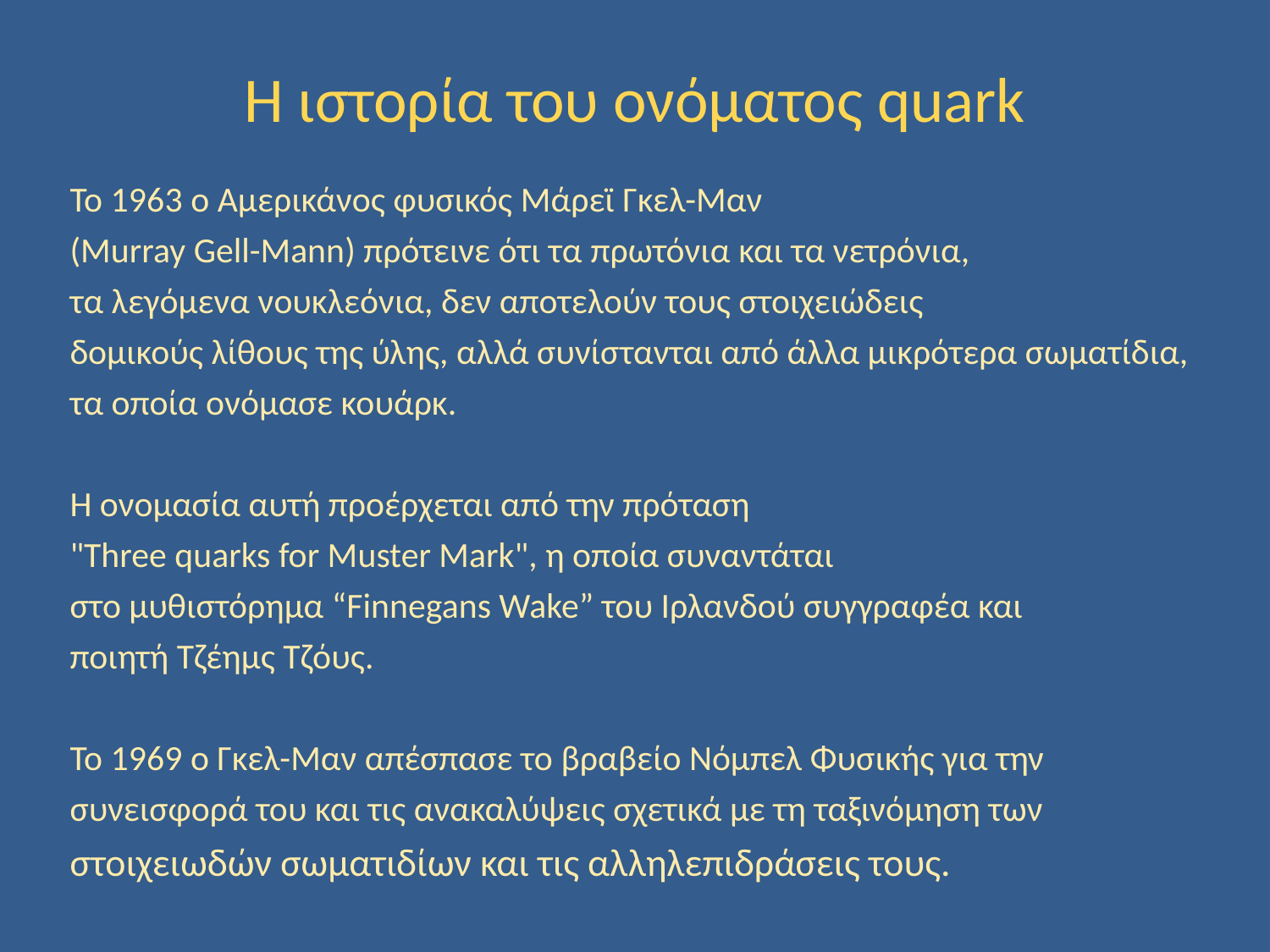

# H ιστορία του ονόματος quark
To 1963 ο Αμερικάνος φυσικός Μάρεϊ Γκελ-Μαν
(Murray Gell-Mann) πρότεινε ότι τα πρωτόνια και τα νετρόνια,
τα λεγόμενα νουκλεόνια, δεν αποτελούν τους στοιχειώδεις
δομικούς λίθους της ύλης, αλλά συνίστανται από άλλα μικρότερα σωματίδια, τα οποία ονόμασε κουάρκ.

Η ονομασία αυτή προέρχεται από την πρόταση
"Three quarks for Muster Mark", η οποία συναντάται
στο μυθιστόρημα “Finnegans Wake” του Ιρλανδού συγγραφέα και ποιητή Τζέημς Τζόυς.

Το 1969 ο Γκελ-Μαν απέσπασε το βραβείο Νόμπελ Φυσικής για την συνεισφορά του και τις ανακαλύψεις σχετικά με τη ταξινόμηση των στοιχειωδών σωματιδίων και τις αλληλεπιδράσεις τους.